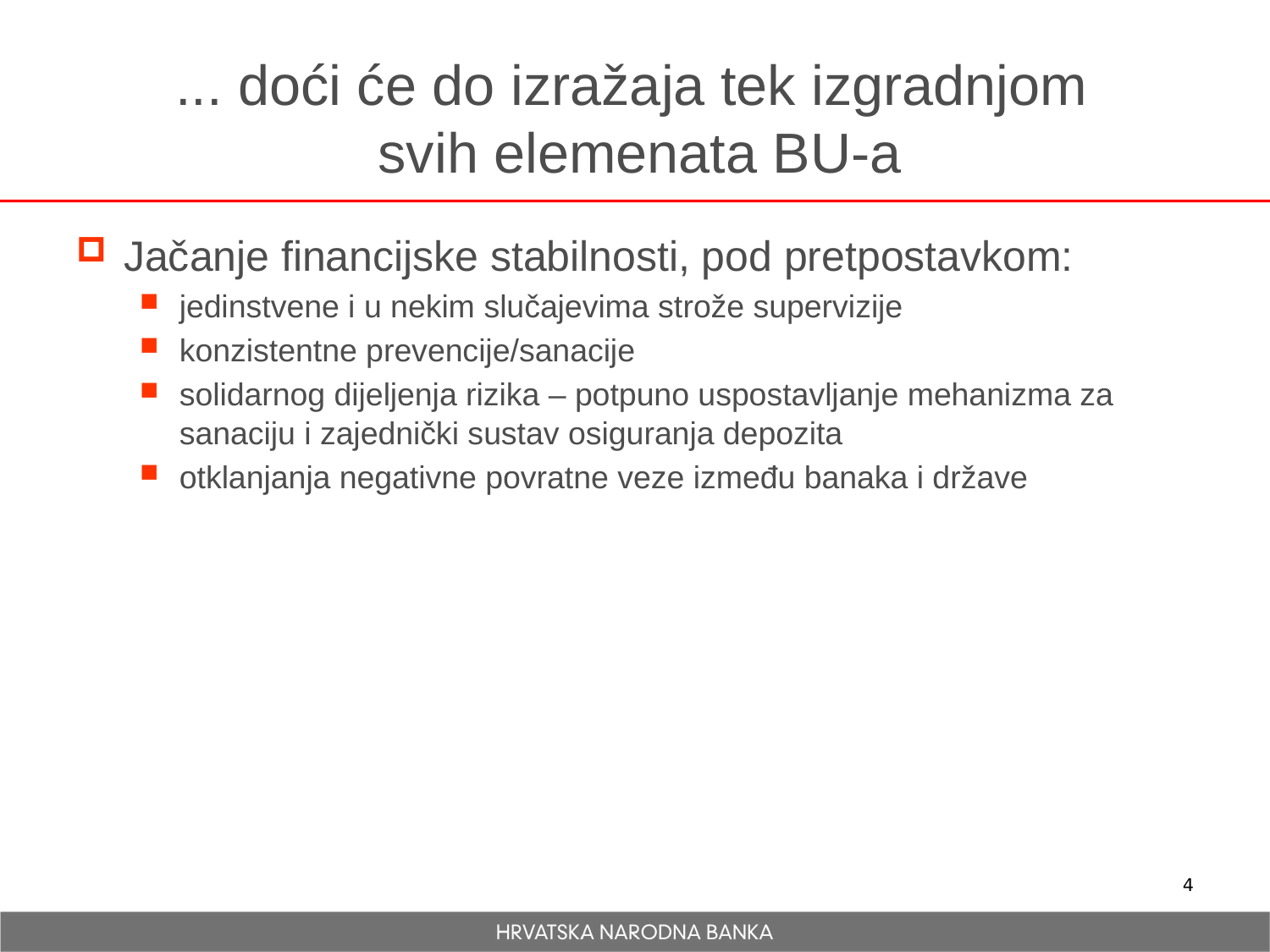

# ... doći će do izražaja tek izgradnjom svih elemenata BU-a
Jačanje financijske stabilnosti, pod pretpostavkom:
jedinstvene i u nekim slučajevima strože supervizije
konzistentne prevencije/sanacije
solidarnog dijeljenja rizika – potpuno uspostavljanje mehanizma za sanaciju i zajednički sustav osiguranja depozita
otklanjanja negativne povratne veze između banaka i države

4